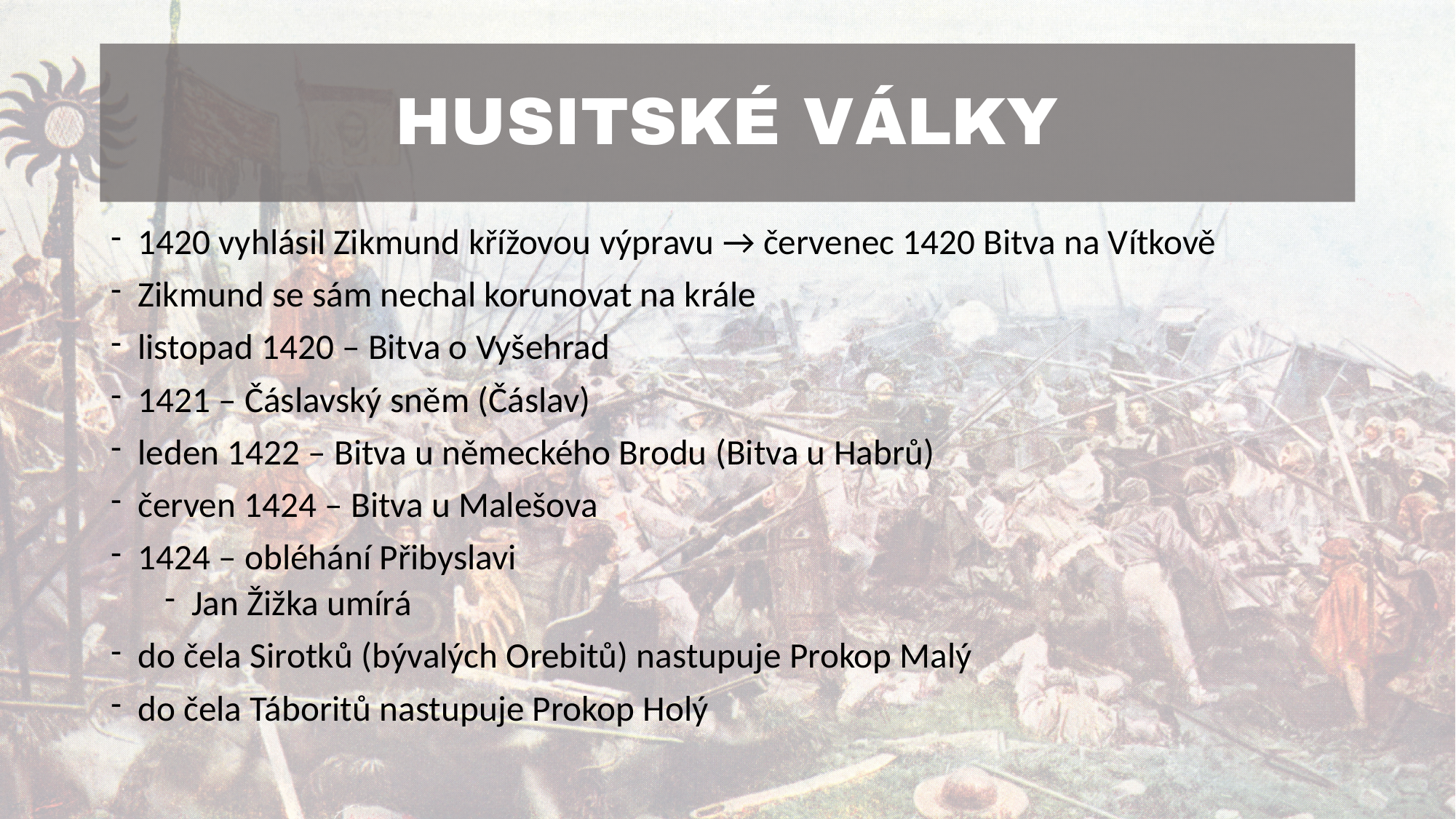

# HUSITSKÉ VÁLKY
1420 vyhlásil Zikmund křížovou výpravu → červenec 1420 Bitva na Vítkově
Zikmund se sám nechal korunovat na krále
listopad 1420 – Bitva o Vyšehrad
1421 – Čáslavský sněm (Čáslav)
leden 1422 – Bitva u německého Brodu (Bitva u Habrů)
červen 1424 – Bitva u Malešova
1424 – obléhání Přibyslavi
Jan Žižka umírá
do čela Sirotků (bývalých Orebitů) nastupuje Prokop Malý
do čela Táboritů nastupuje Prokop Holý